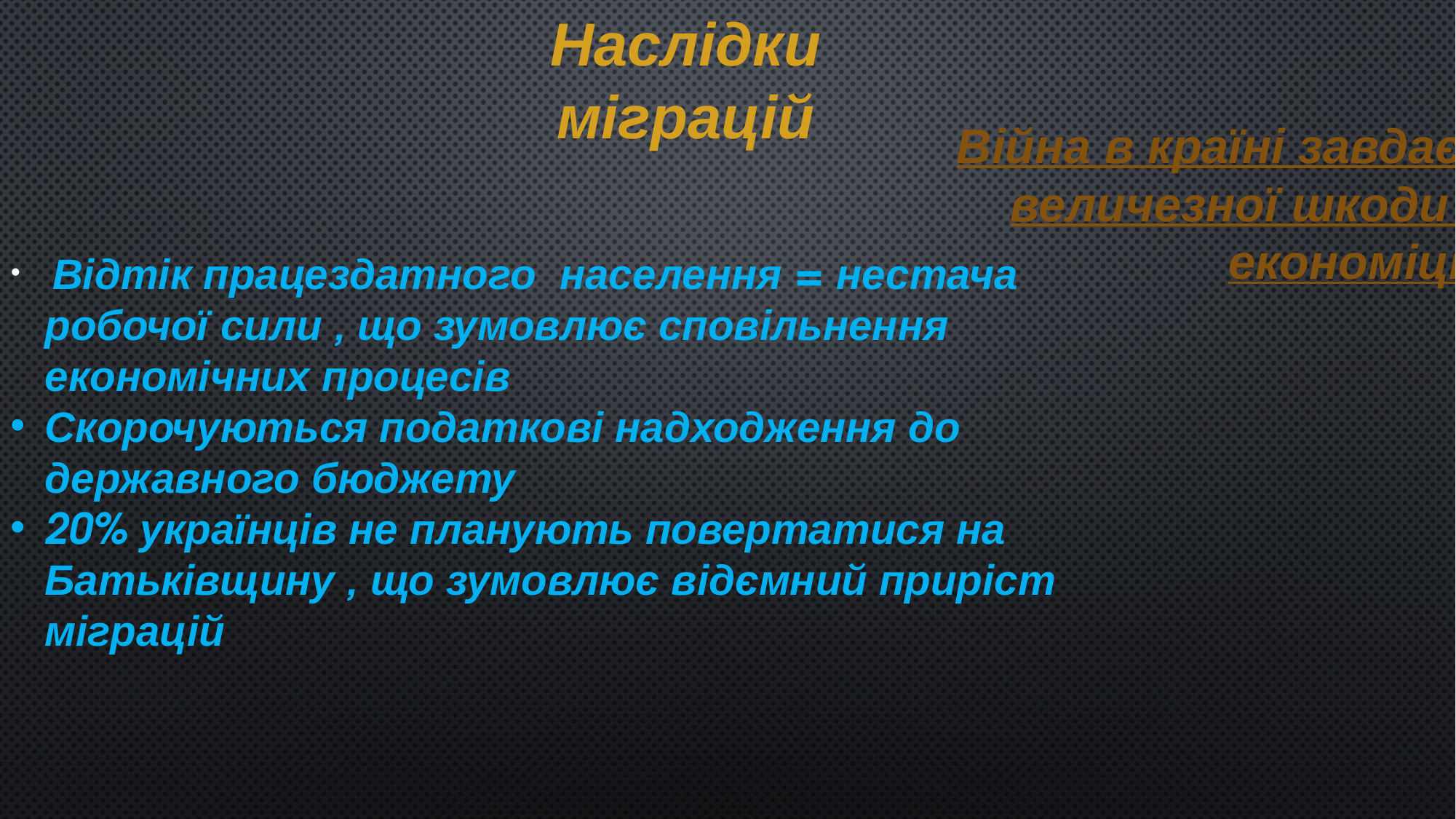

Наслідки міграцій
Війна в країні завдає величезної шкоди  економіці
 Відтік працездатного  населення = нестача робочої сили , що зумовлює сповільнення економічних процесів
Скорочуються податкові надходження до державного бюджету
20% українців не планують повертатися на Батьківщину , що зумовлює відємний приріст міграцій